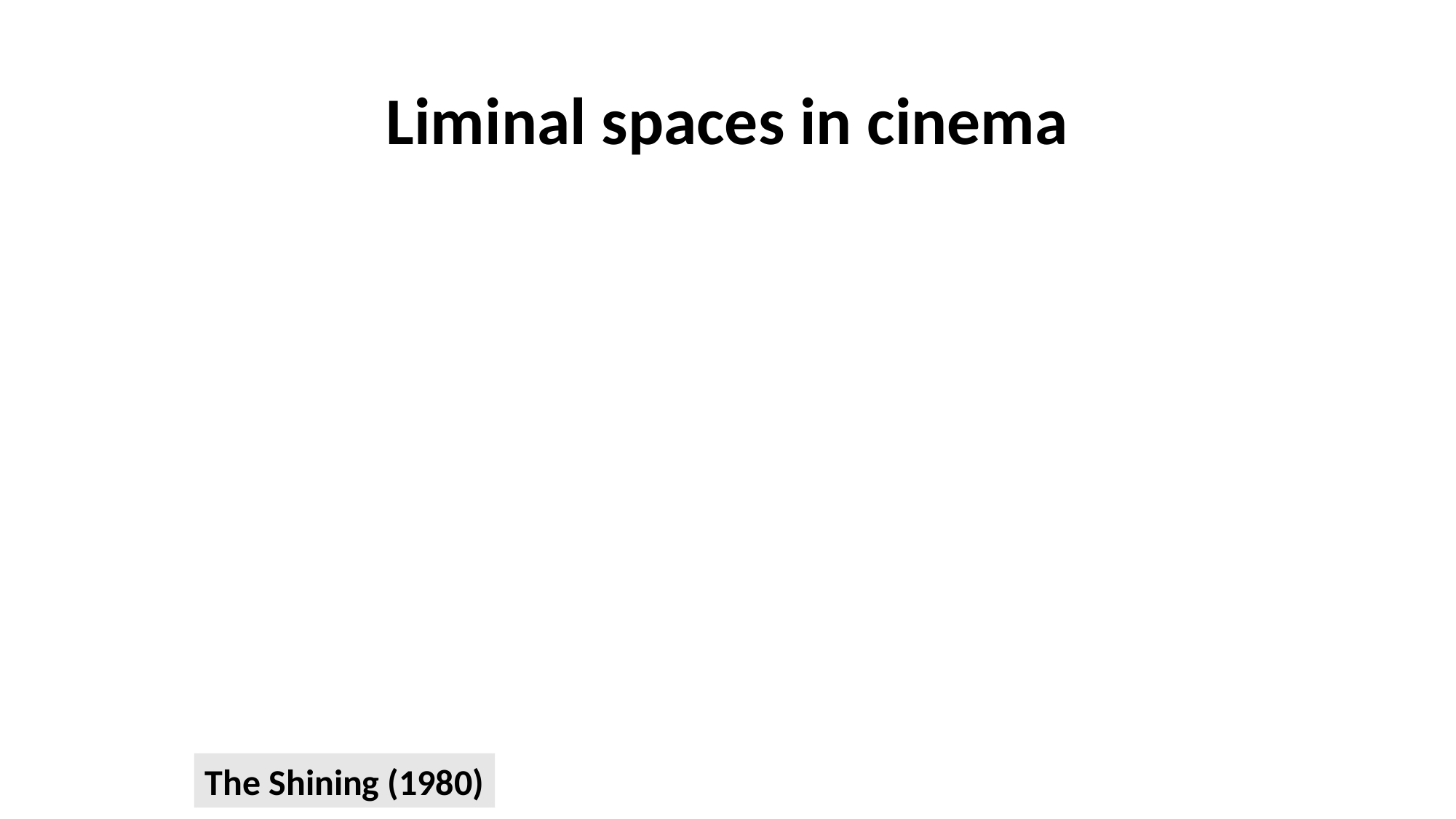

# Liminal spaces in cinema

The Shining (1980)